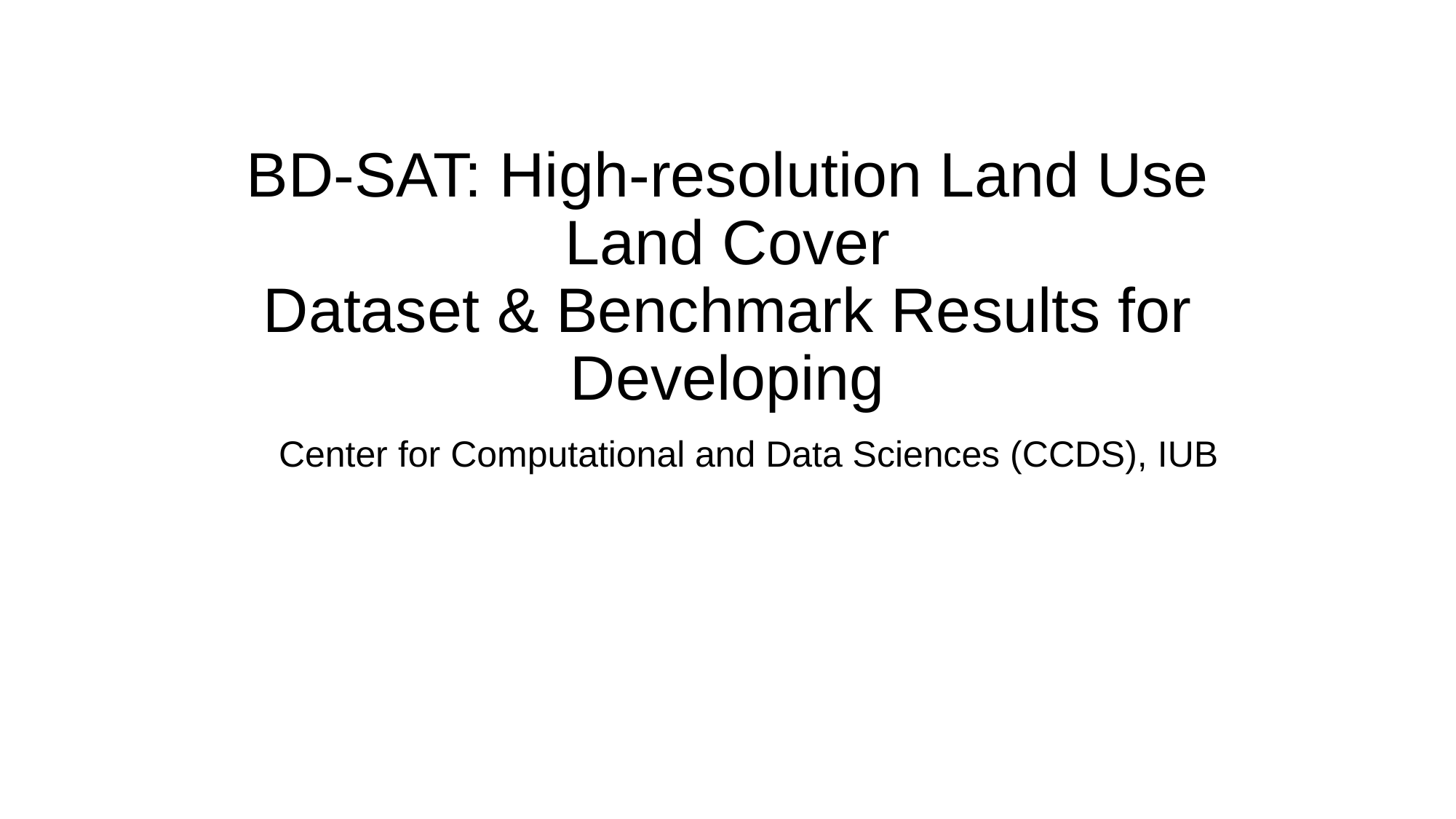

# BD-SAT: High-resolution Land Use Land Cover Dataset & Benchmark Results for Developing
Center for Computational and Data Sciences (CCDS), IUB